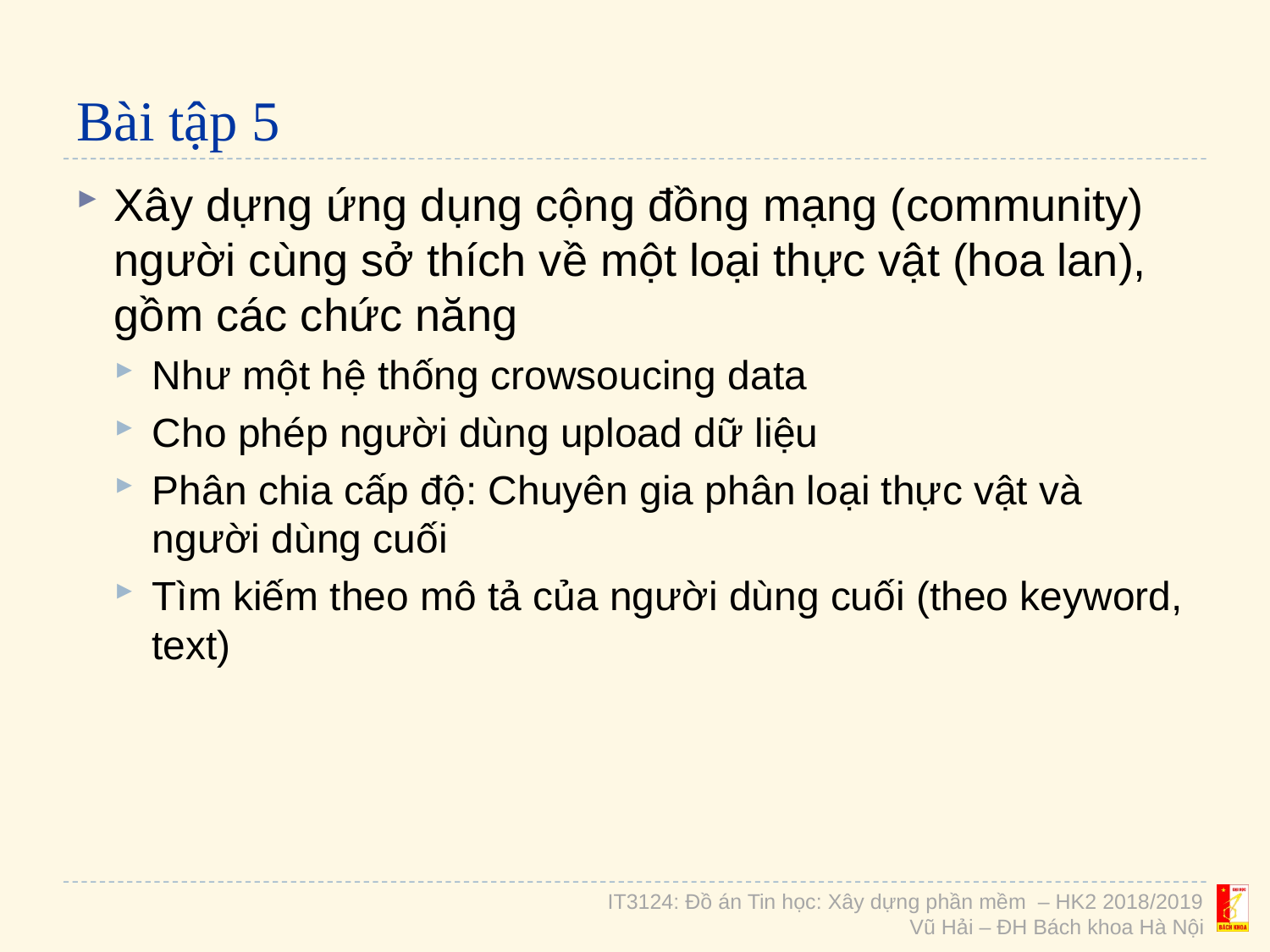

# Bài tập 5
Xây dựng ứng dụng cộng đồng mạng (community) người cùng sở thích về một loại thực vật (hoa lan), gồm các chức năng
Như một hệ thống crowsoucing data
Cho phép người dùng upload dữ liệu
Phân chia cấp độ: Chuyên gia phân loại thực vật và người dùng cuối
Tìm kiếm theo mô tả của người dùng cuối (theo keyword, text)